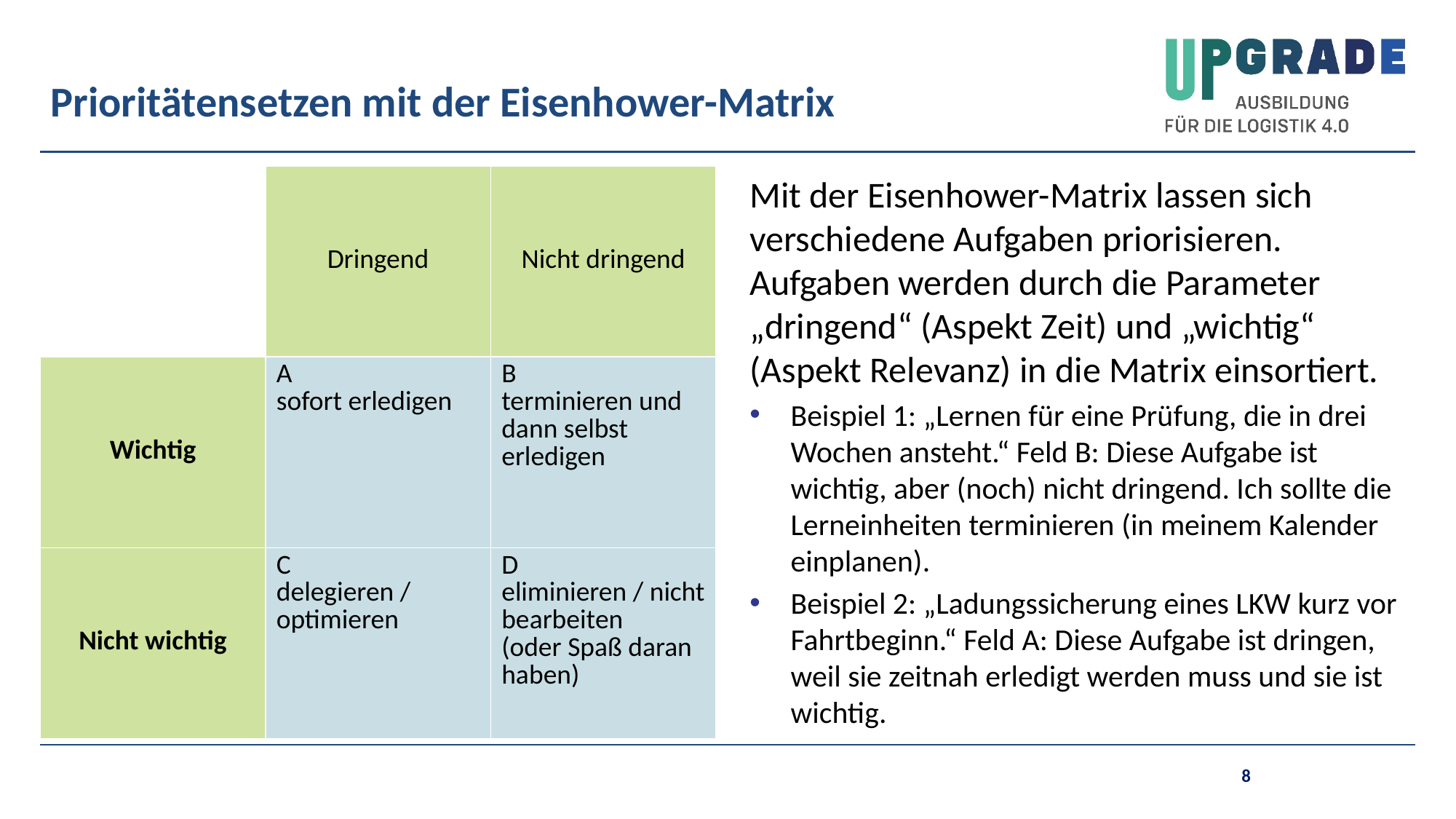

# Prioritätensetzen mit der Eisenhower-Matrix
|  | Dringend | Nicht dringend |
| --- | --- | --- |
| Wichtig | A sofort erledigen | B terminieren und dann selbst erledigen |
| Nicht wichtig | C delegieren / optimieren | D eliminieren / nicht bearbeiten (oder Spaß daran haben) |
Mit der Eisenhower-Matrix lassen sich verschiedene Aufgaben priorisieren. Aufgaben werden durch die Parameter „dringend“ (Aspekt Zeit) und „wichtig“ (Aspekt Relevanz) in die Matrix einsortiert.
Beispiel 1: „Lernen für eine Prüfung, die in drei Wochen ansteht.“ Feld B: Diese Aufgabe ist wichtig, aber (noch) nicht dringend. Ich sollte die Lerneinheiten terminieren (in meinem Kalender einplanen).
Beispiel 2: „Ladungssicherung eines LKW kurz vor Fahrtbeginn.“ Feld A: Diese Aufgabe ist dringen, weil sie zeitnah erledigt werden muss und sie ist wichtig.
8